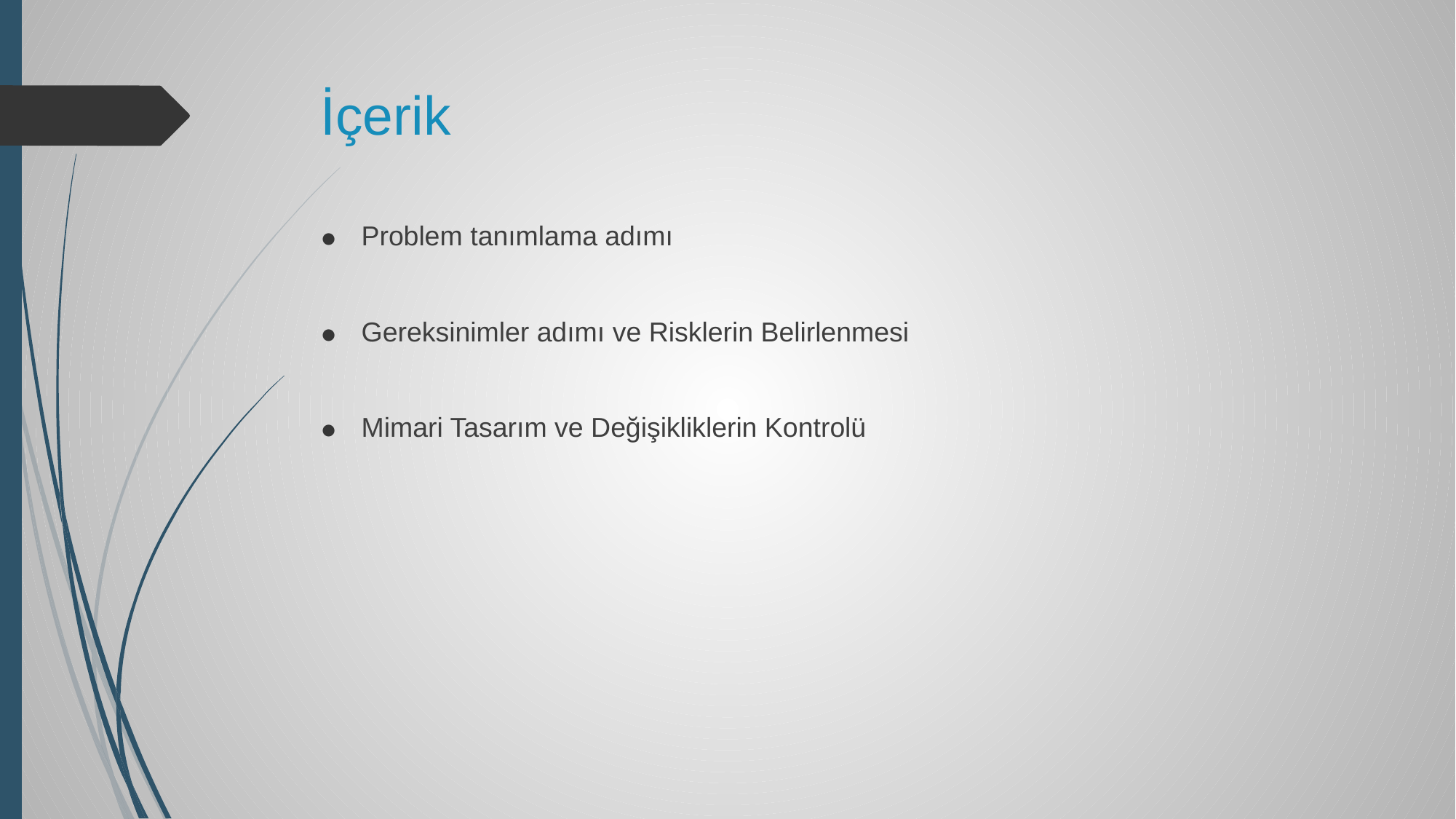

# İçerik
Problem tanımlama adımı

Gereksinimler adımı ve Risklerin Belirlenmesi

Mimari Tasarım ve Değişikliklerin Kontrolü